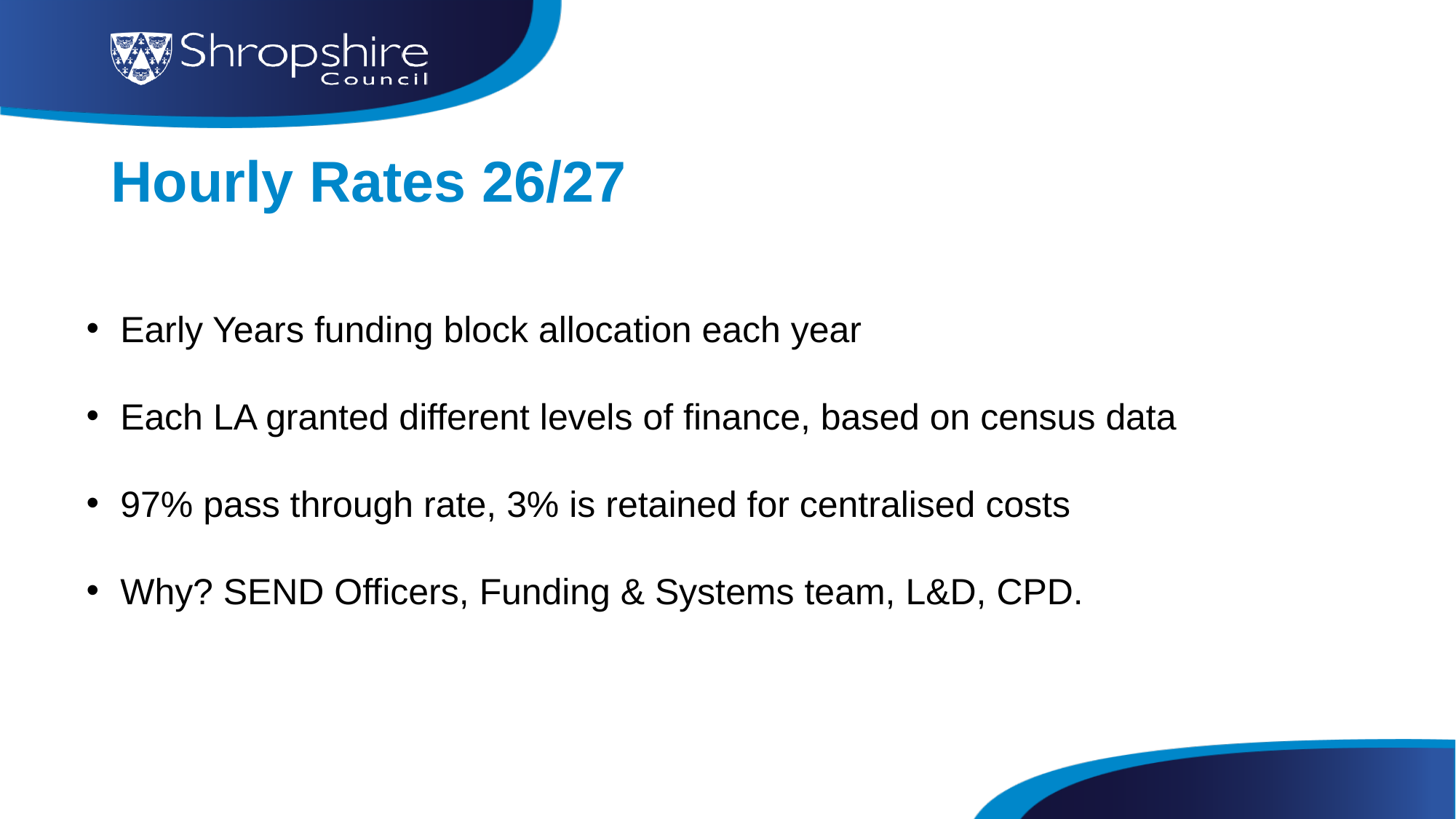

# Hourly Rates 26/27

Early Years funding block allocation each year

Each LA granted different levels of finance, based on census data

97% pass through rate, 3% is retained for centralised costs

Why? SEND Officers, Funding & Systems team, L&D, CPD.